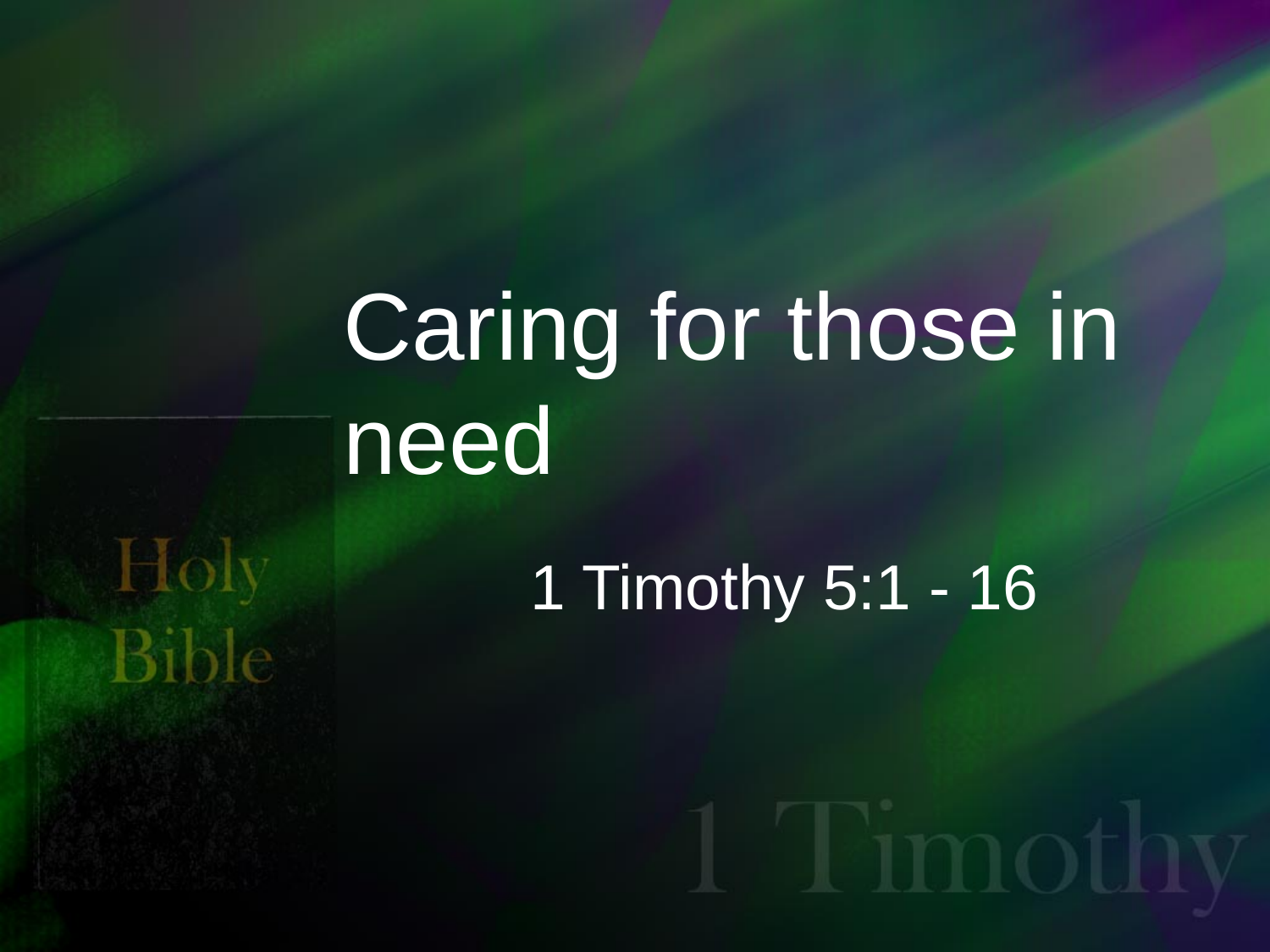

# Caring for those in need
1 Timothy 5:1 - 16